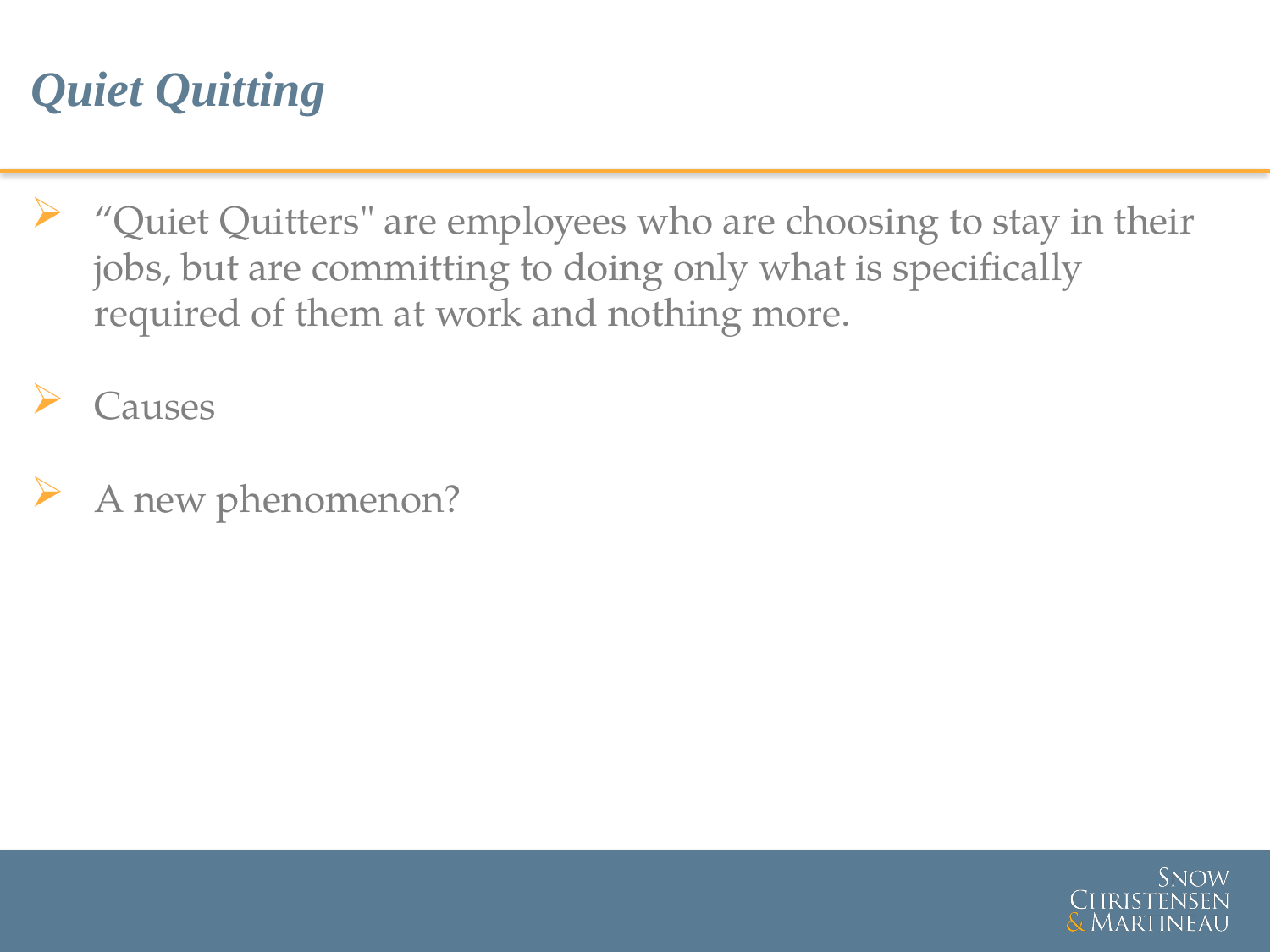

# Quiet Quitting
“Quiet Quitters" are employees who are choosing to stay in their jobs, but are committing to doing only what is specifically required of them at work and nothing more.

Causes

A new phenomenon?